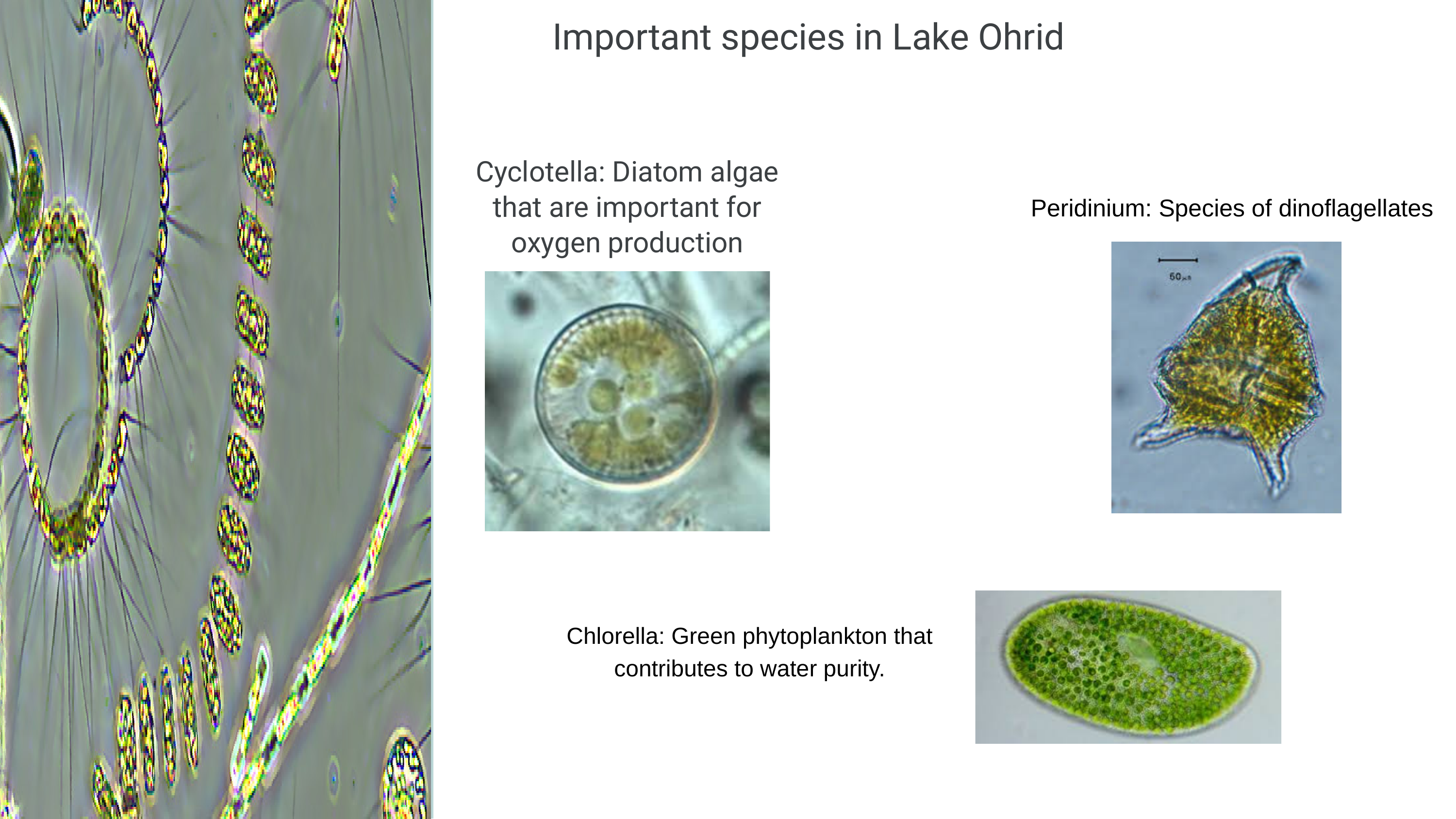

Important species in Lake Ohrid
Cyclotella: Diatom algae that are important for oxygen production
Peridinium: Species of dinoflagellates

Chlorella: Green phytoplankton that contributes to water purity.